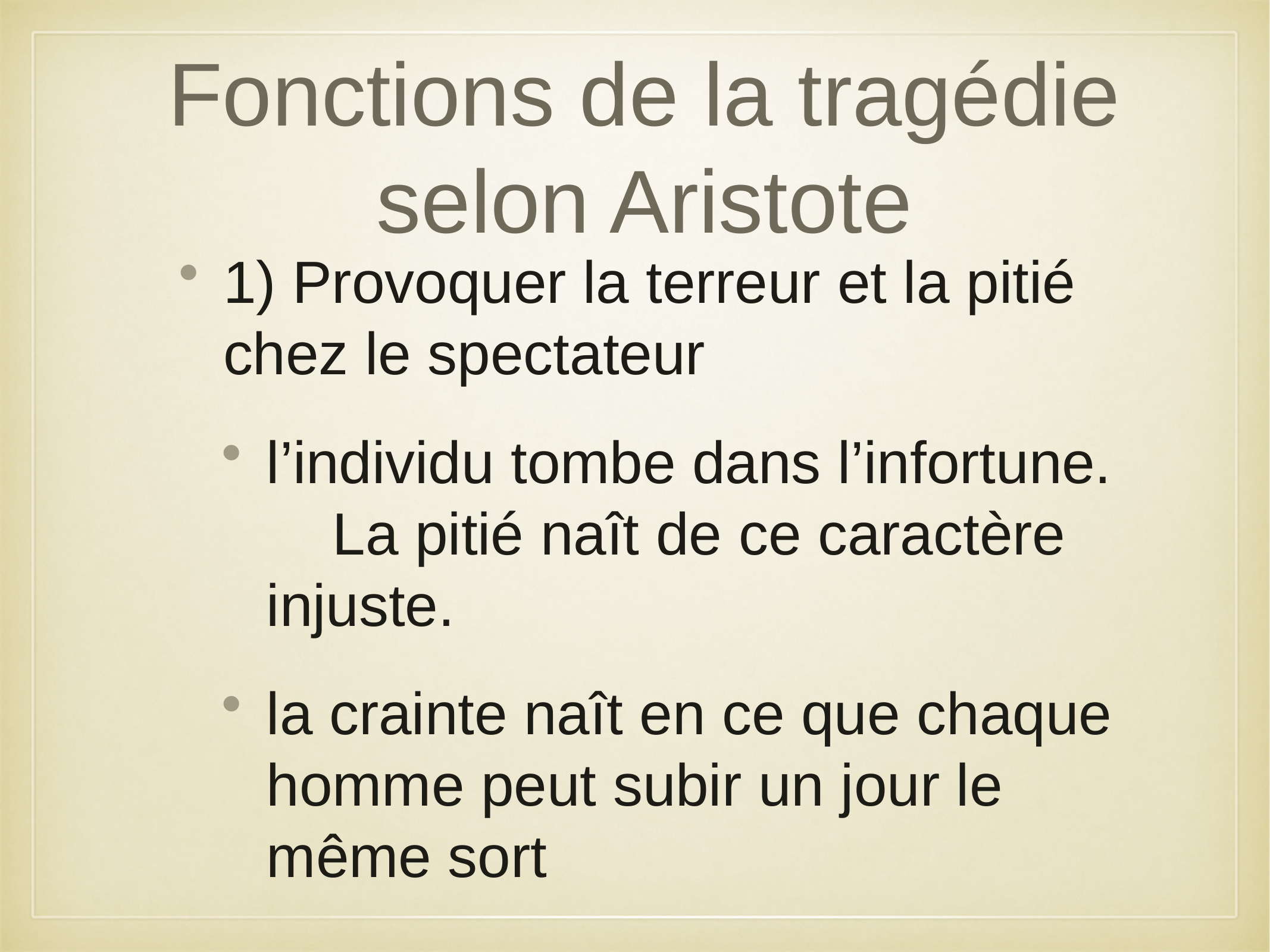

# Fonctions de la tragédie selon Aristote
1) Provoquer la terreur et la pitié chez le spectateur
l’individu tombe dans l’infortune.        La pitié naît de ce caractère injuste.
la crainte naît en ce que chaque homme peut subir un jour le même sort